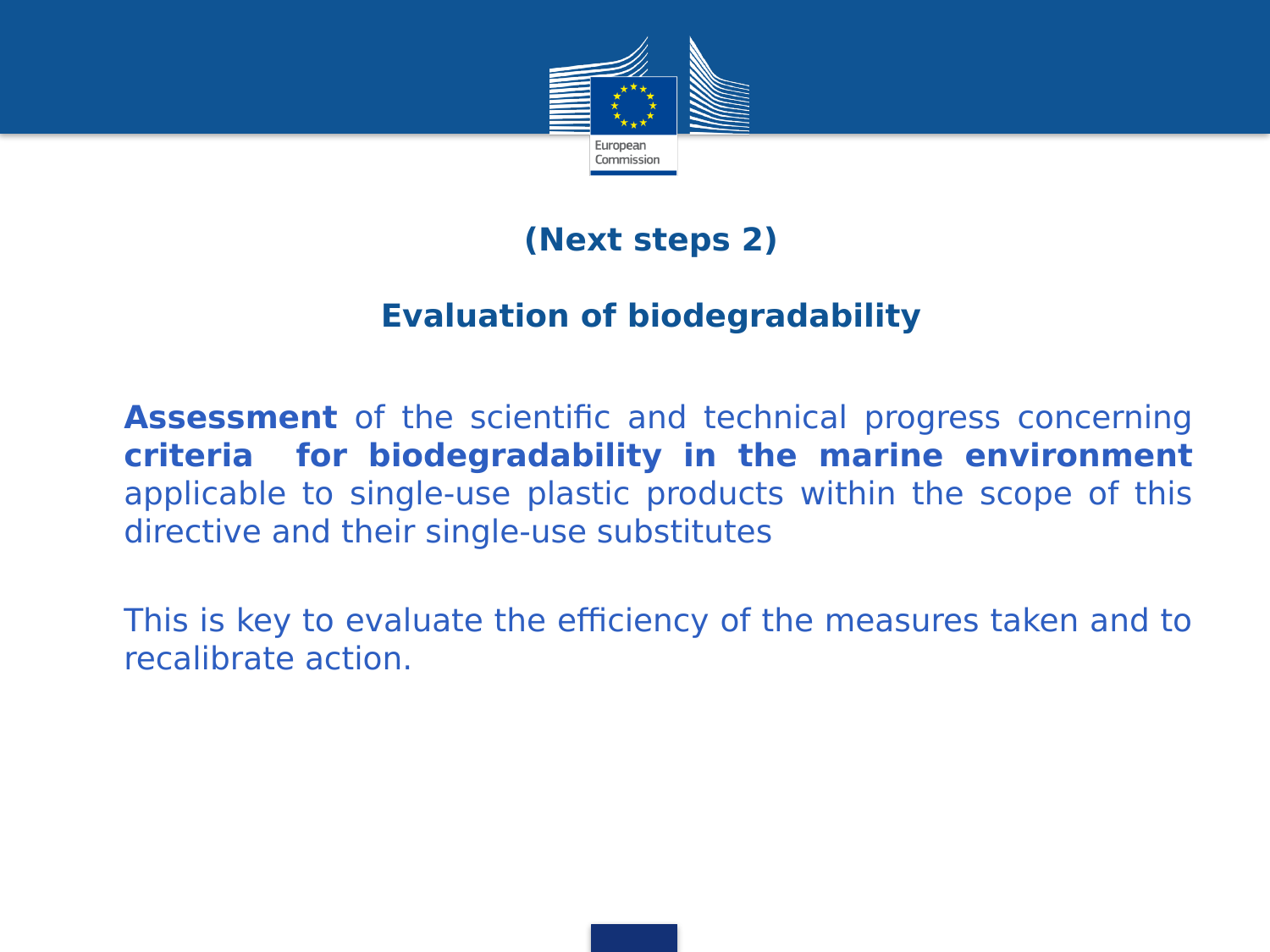

# (Next steps 2) Evaluation of biodegradability

Assessment of the scientific and technical progress concerning criteria  for biodegradability in the marine environment applicable to single-use plastic products within the scope of this directive and their single-use substitutes

This is key to evaluate the efficiency of the measures taken and to recalibrate action.